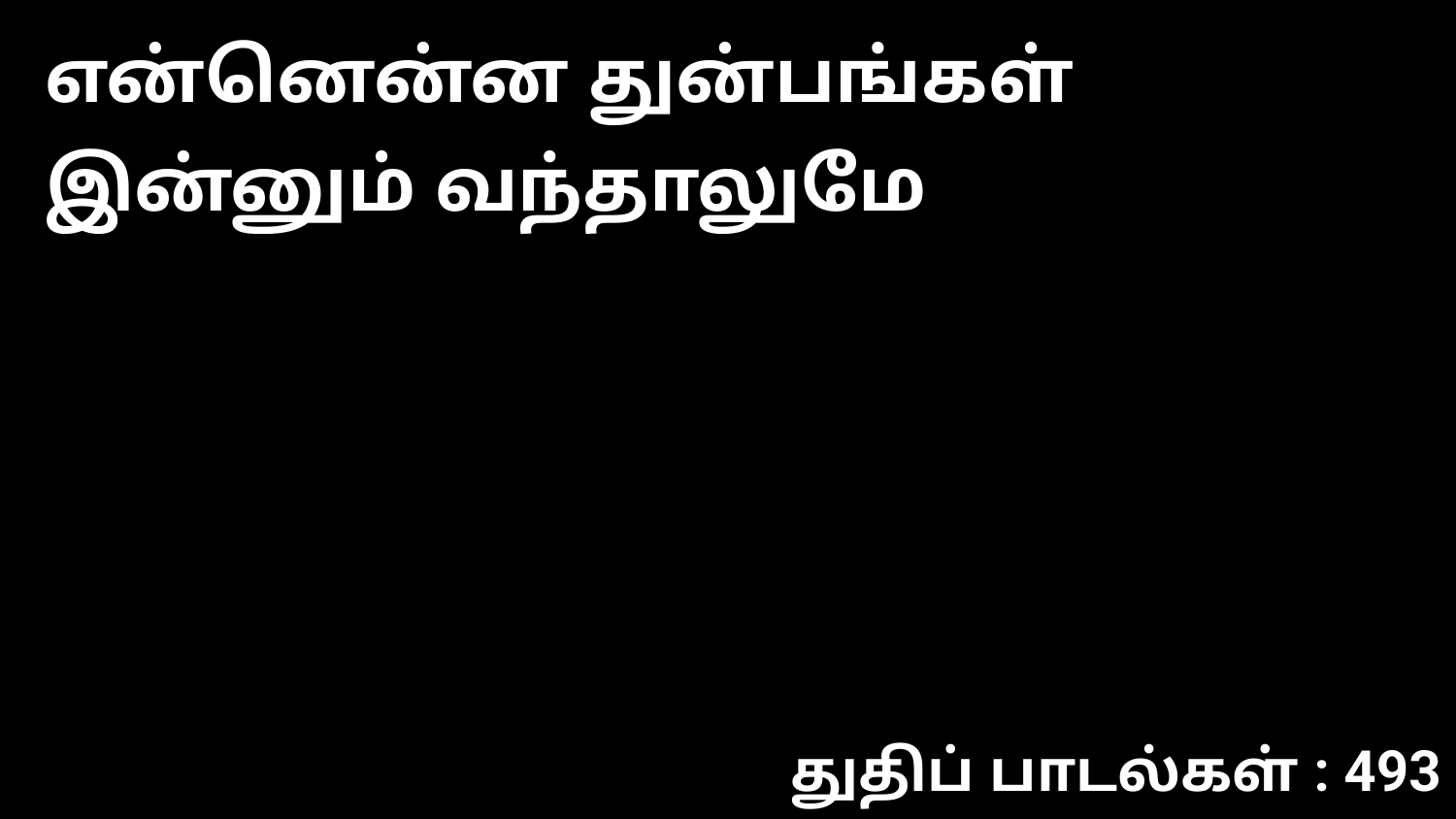

என்னென்ன துன்பங்கள் இன்னும் வந்தாலுமே
துதிப் பாடல்கள் : 493